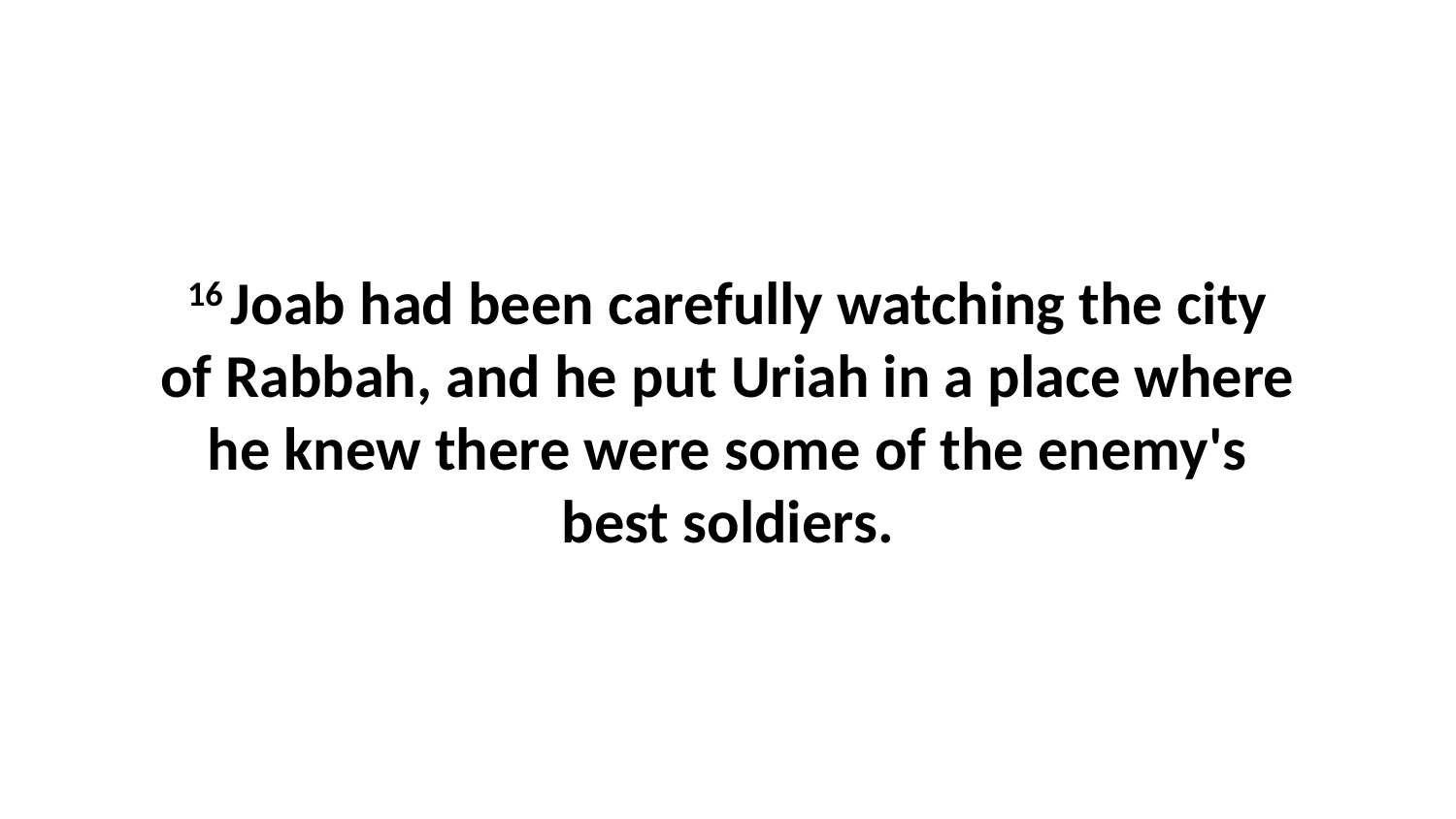

16 Joab had been carefully watching the city of Rabbah, and he put Uriah in a place where he knew there were some of the enemy's best soldiers.